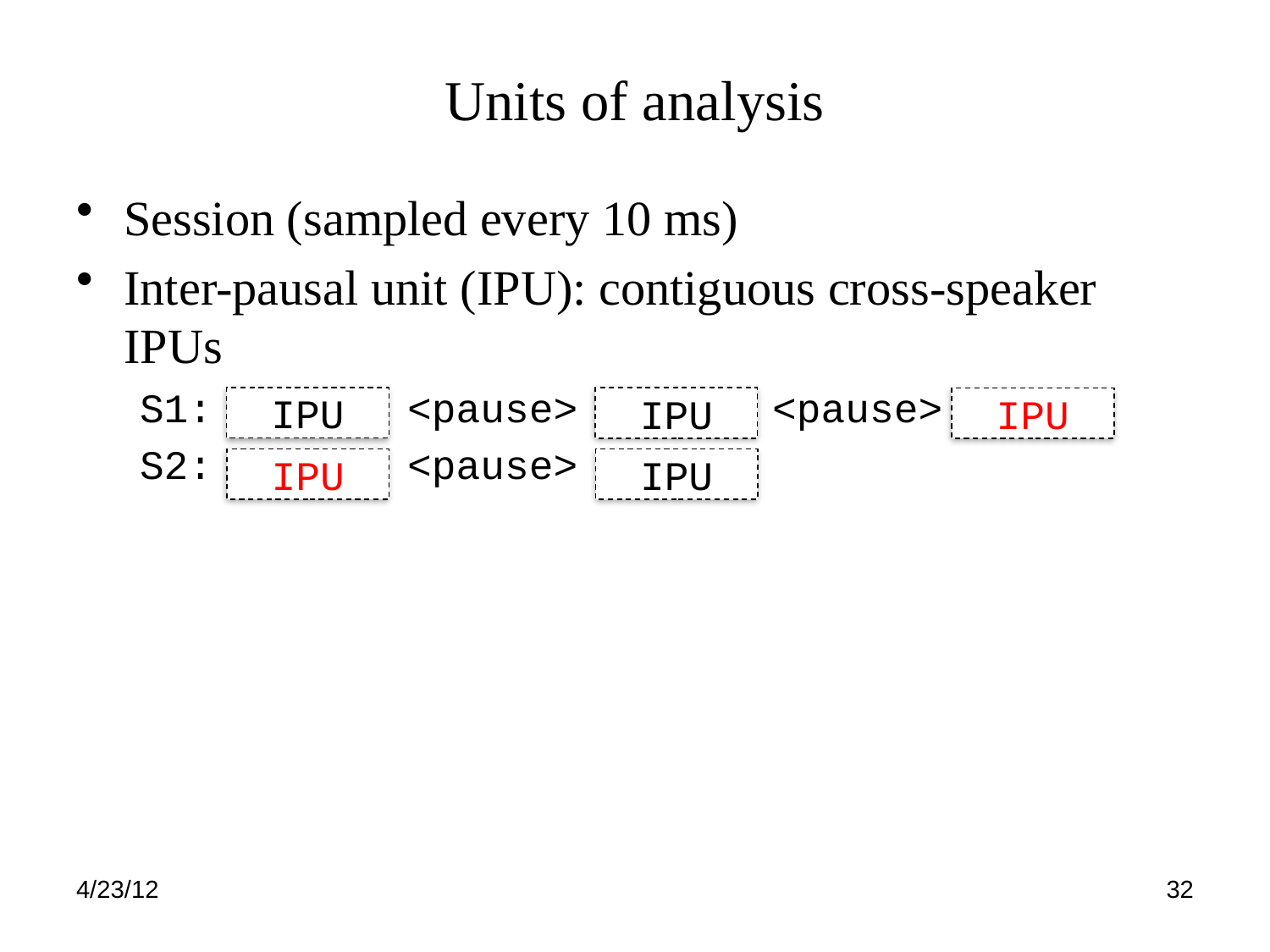

Units of analysis
Session (sampled every 10 ms)
Inter-pausal unit (IPU): contiguous cross-speaker IPUs
S1: speech <pause> speech <pause> speech
S2: speech <pause> speech
IPU
IPU
IPU
IPU
IPU
4/23/12
32